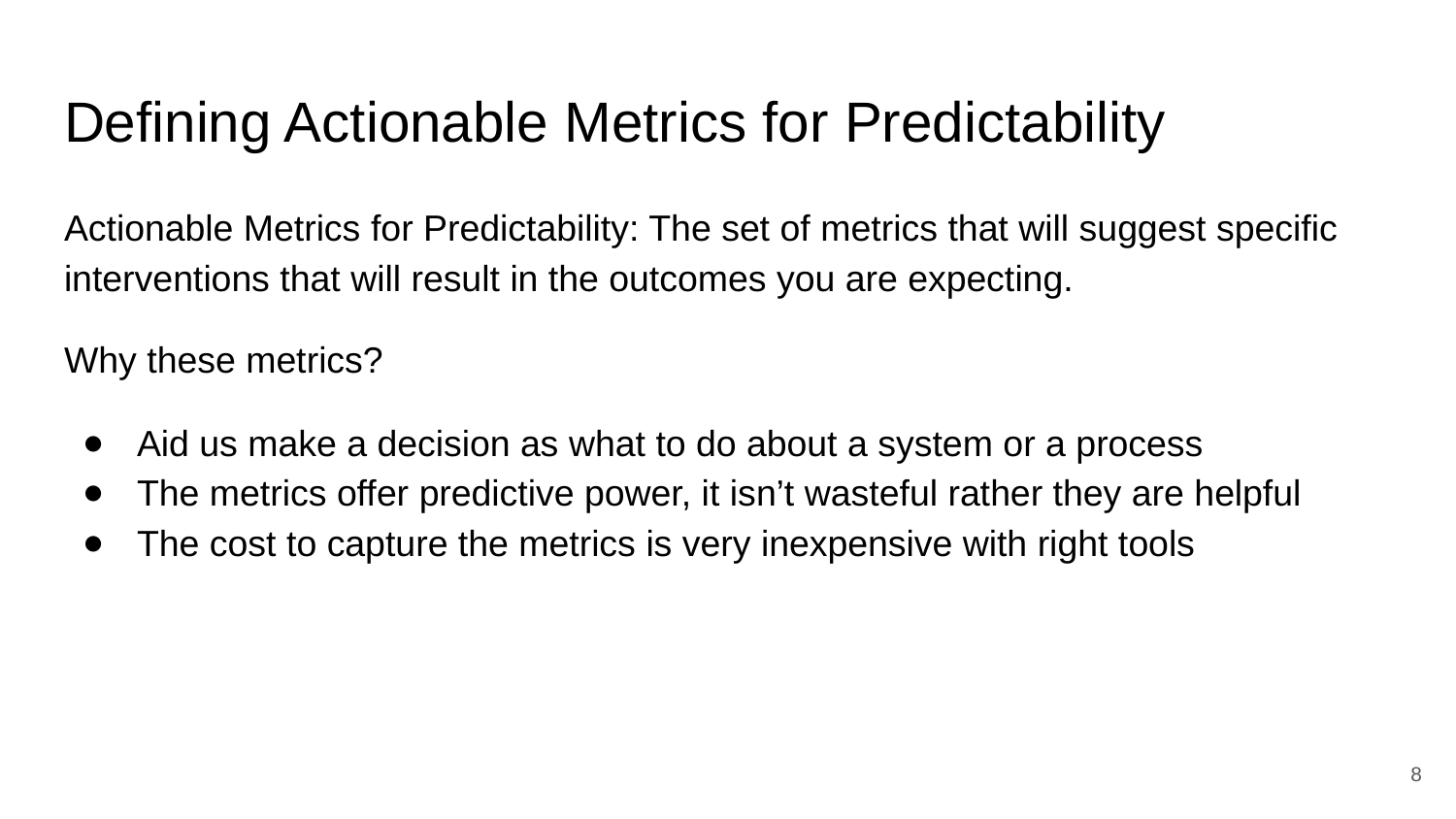

# Defining Actionable Metrics for Predictability
Actionable Metrics for Predictability: The set of metrics that will suggest specific interventions that will result in the outcomes you are expecting.
Why these metrics?
Aid us make a decision as what to do about a system or a process
The metrics offer predictive power, it isn’t wasteful rather they are helpful
The cost to capture the metrics is very inexpensive with right tools
8